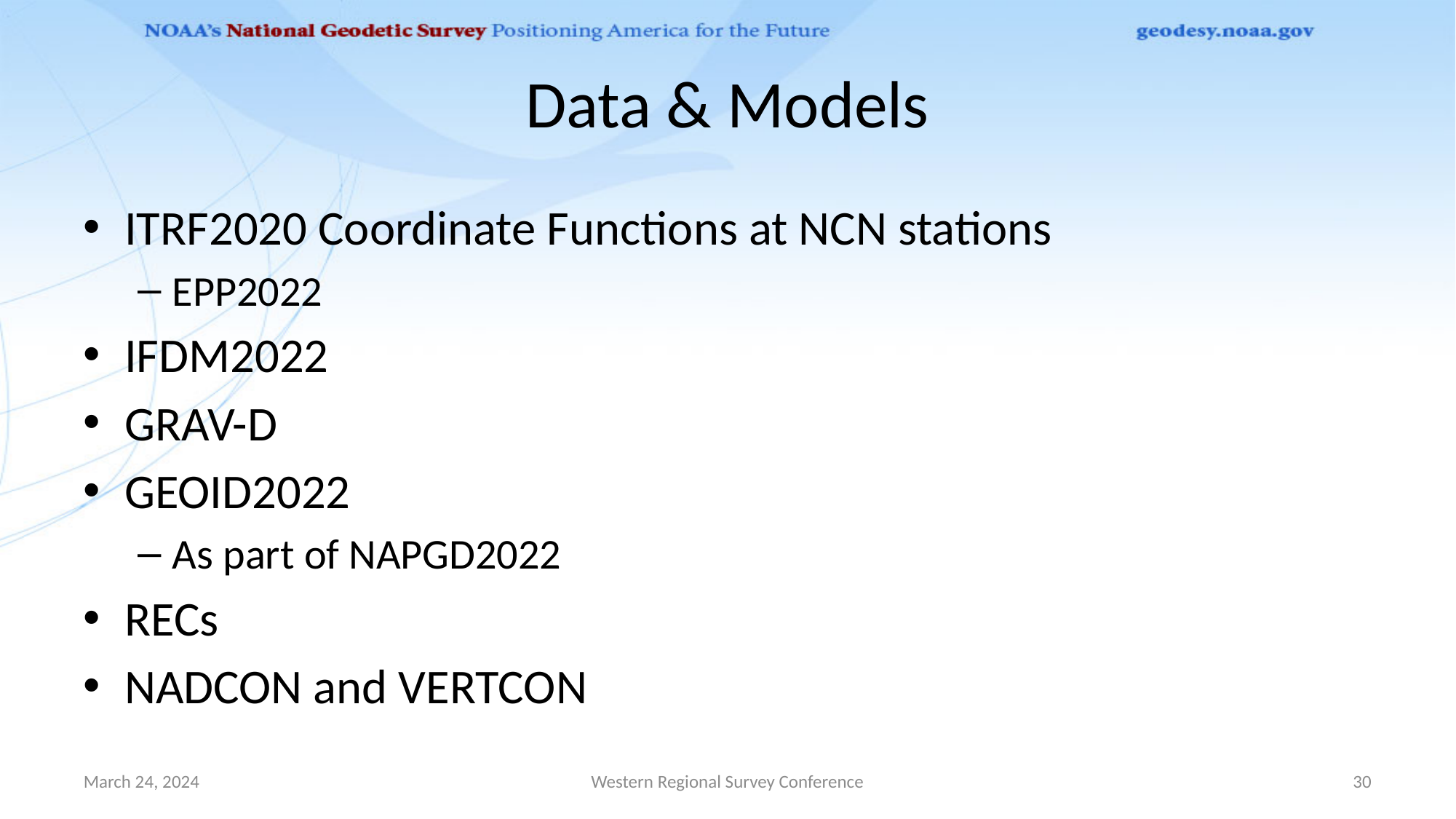

# Data & Models
ITRF2020 Coordinate Functions at NCN stations
EPP2022
IFDM2022
GRAV-D
GEOID2022
As part of NAPGD2022
RECs
NADCON and VERTCON

March 24, 2024
Western Regional Survey Conference
30